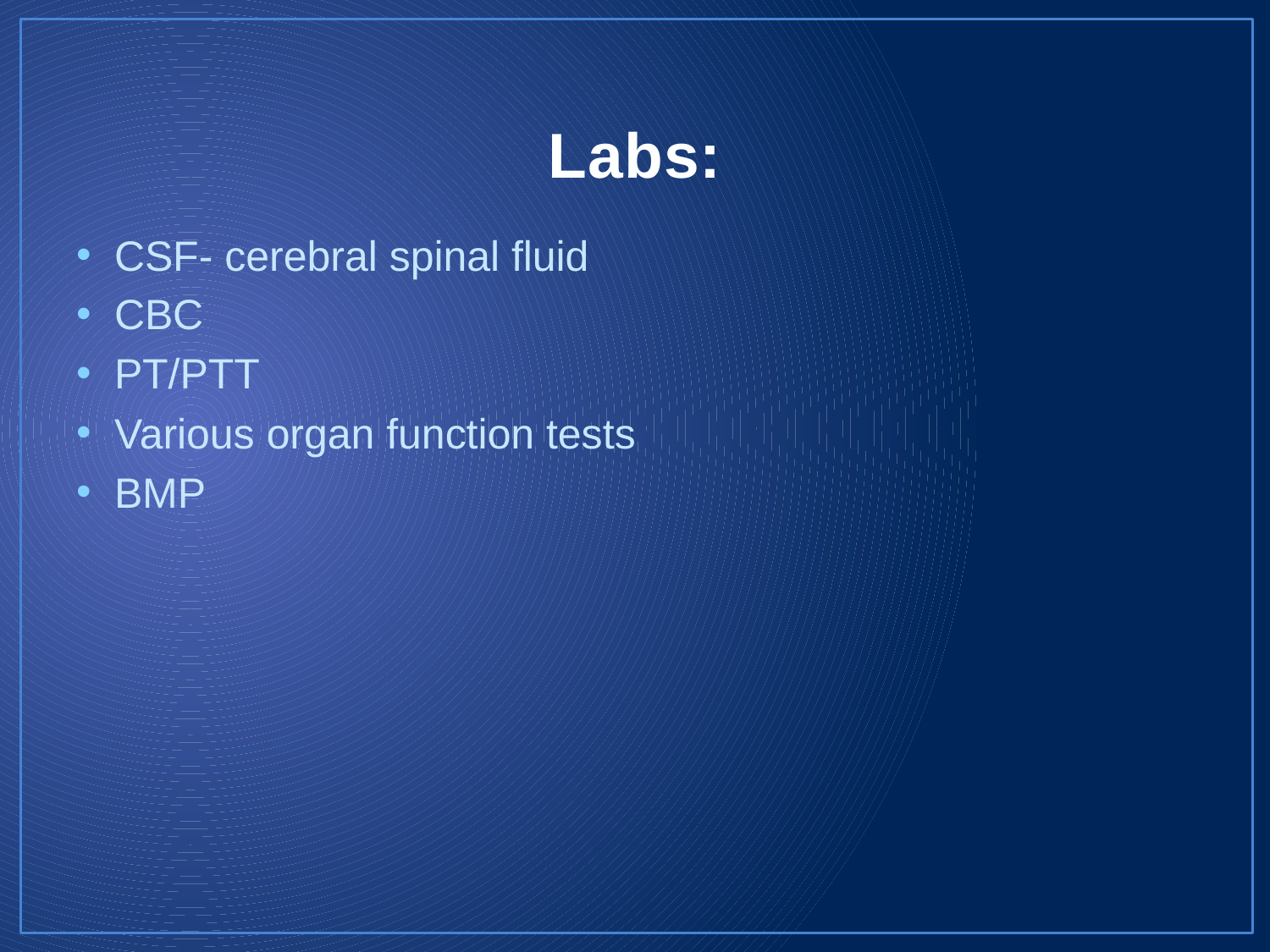

# Labs:
CSF- cerebral spinal fluid
CBC
PT/PTT
Various organ function tests
BMP